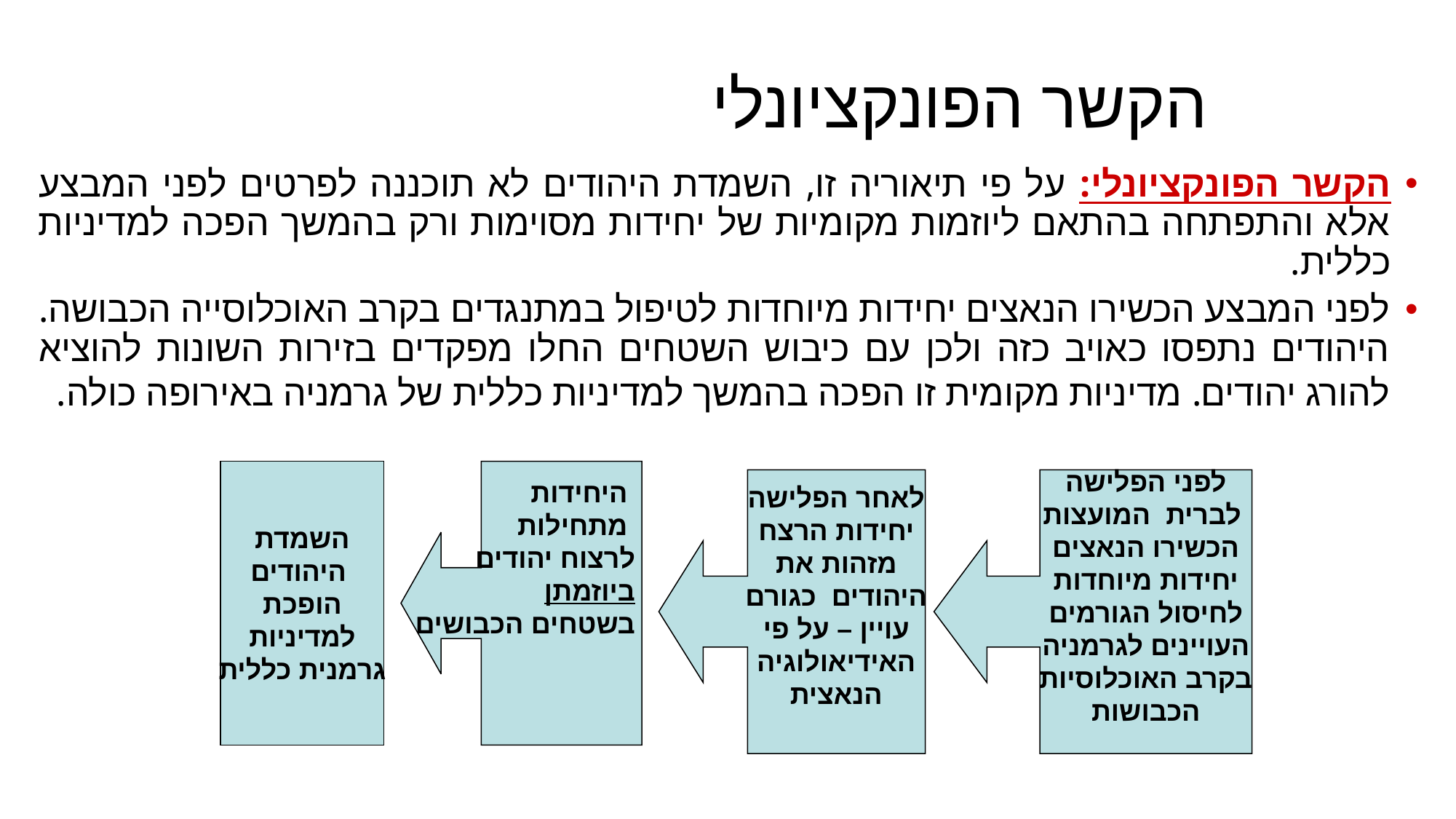

# הקשר הפונקציונלי
הקשר הפונקציונלי: על פי תיאוריה זו, השמדת היהודים לא תוכננה לפרטים לפני המבצע אלא והתפתחה בהתאם ליוזמות מקומיות של יחידות מסוימות ורק בהמשך הפכה למדיניות כללית.
לפני המבצע הכשירו הנאצים יחידות מיוחדות לטיפול במתנגדים בקרב האוכלוסייה הכבושה. היהודים נתפסו כאויב כזה ולכן עם כיבוש השטחים החלו מפקדים בזירות השונות להוציא להורג יהודים. מדיניות מקומית זו הפכה בהמשך למדיניות כללית של גרמניה באירופה כולה.‏

השמדת
 היהודים
הופכת
למדיניות
גרמנית כללית

 היחידות
 מתחילות
לרצוח יהודים
ביוזמתן
בשטחים הכבושים

לאחר הפלישה
יחידות הרצח
מזהות את
היהודים  כגורם
עויין – על פי
האידיאולוגיה
הנאצית

לפני הפלישה
 לברית  המועצות
הכשירו הנאצים
יחידות מיוחדות
לחיסול הגורמים
העויינים לגרמניה
בקרב האוכלוסיות
הכבושות